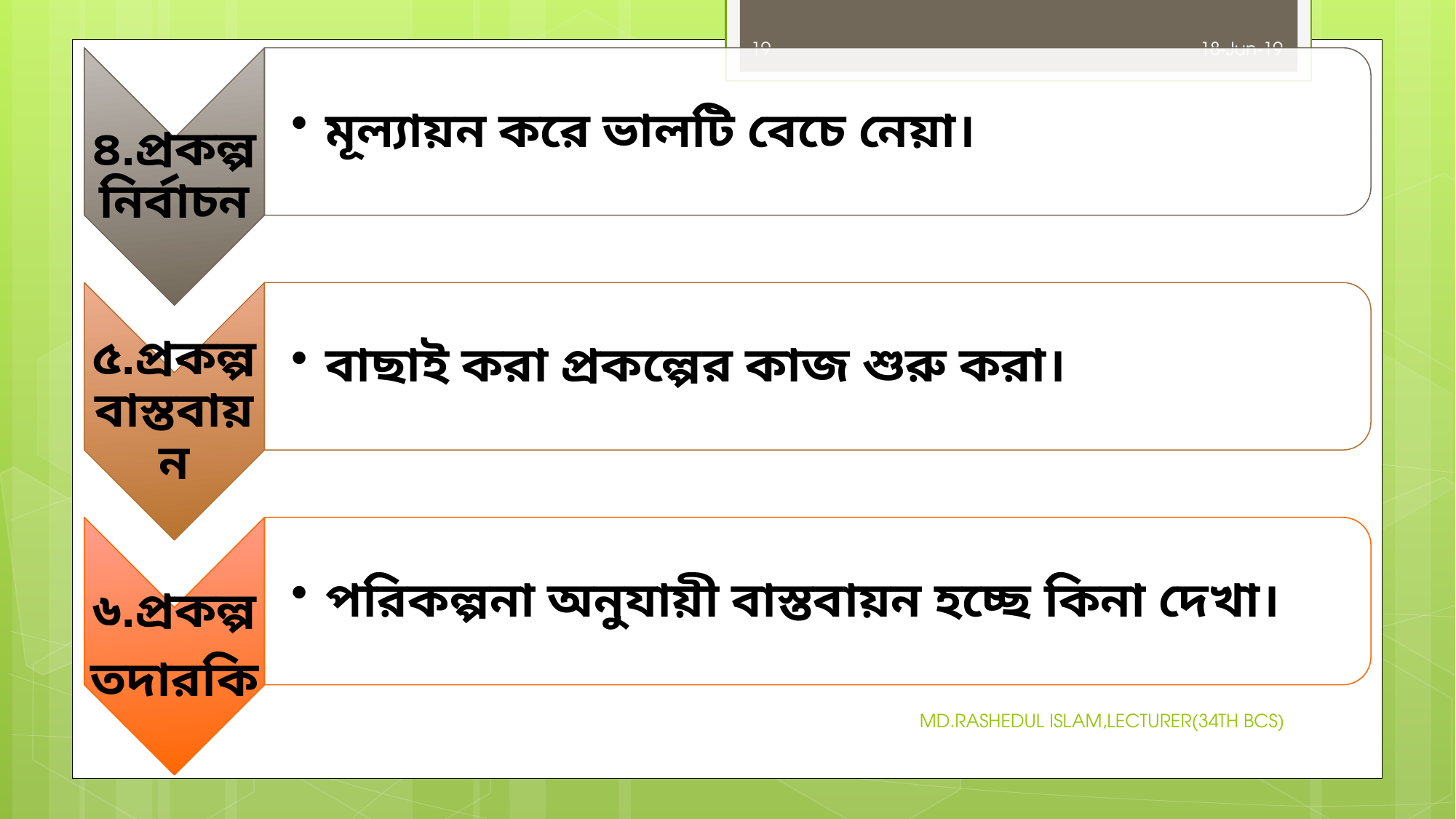

19
18-Jun-19
৪.প্রকল্প নির্বাচন
মূল্যায়ন করে ভালটি বেচে নেয়া।
৫.প্রকল্প বাস্তবায়ন
বাছাই করা প্রকল্পের কাজ শুরু করা।
৬.প্রকল্প
তদারকি
পরিকল্পনা অনুযায়ী বাস্তবায়ন হচ্ছে কিনা দেখা।
MD.RASHEDUL ISLAM,LECTURER(34TH BCS)